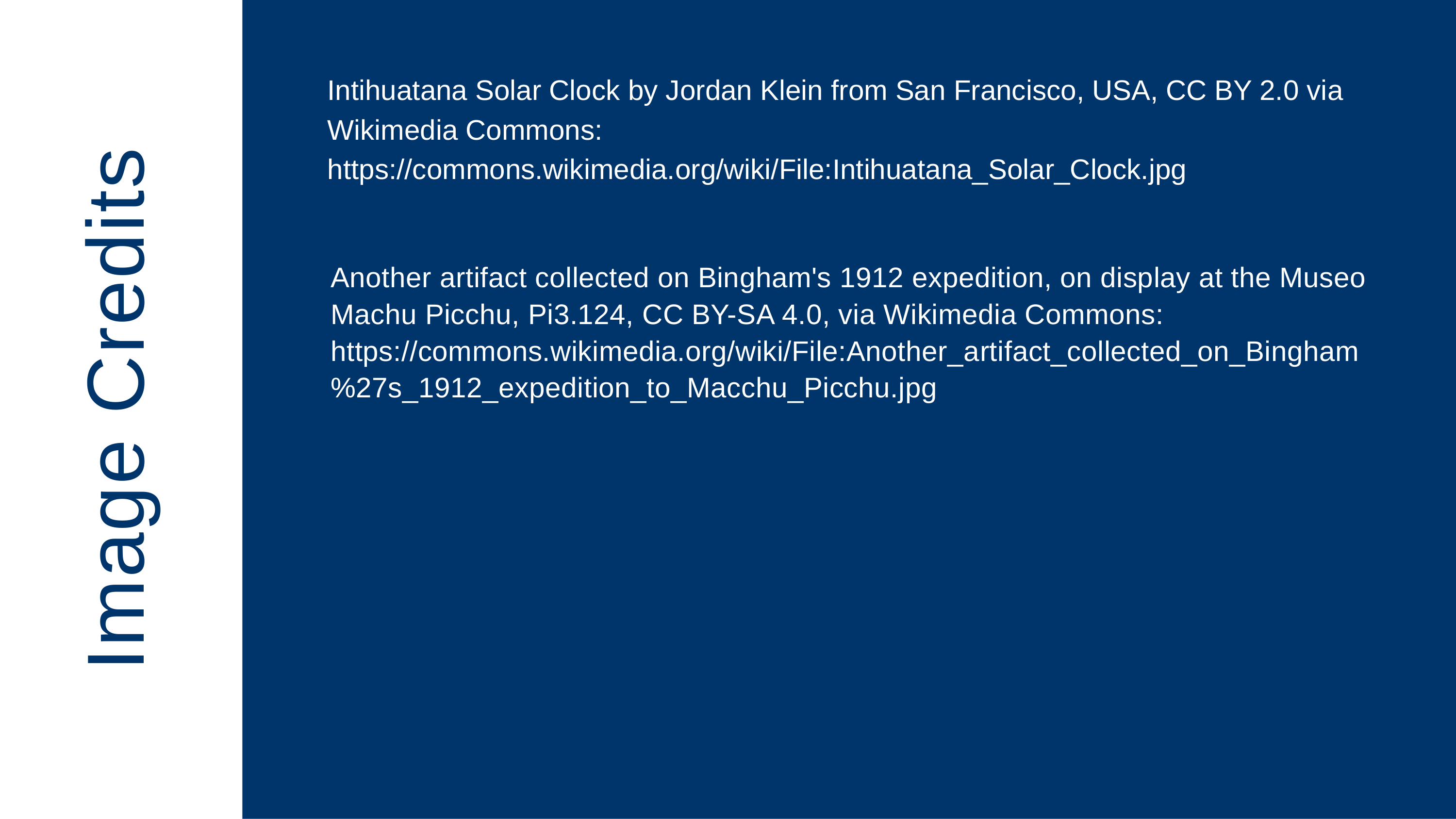

Intihuatana Solar Clock by Jordan Klein from San Francisco, USA, CC BY 2.0 via Wikimedia Commons: https://commons.wikimedia.org/wiki/File:Intihuatana_Solar_Clock.jpg
Another artifact collected on Bingham's 1912 expedition, on display at the Museo Machu Picchu, Pi3.124, CC BY-SA 4.0, via Wikimedia Commons:  https://commons.wikimedia.org/wiki/File:Another_artifact_collected_on_Bingham%27s_1912_expedition_to_Macchu_Picchu.jpg
Image Credits